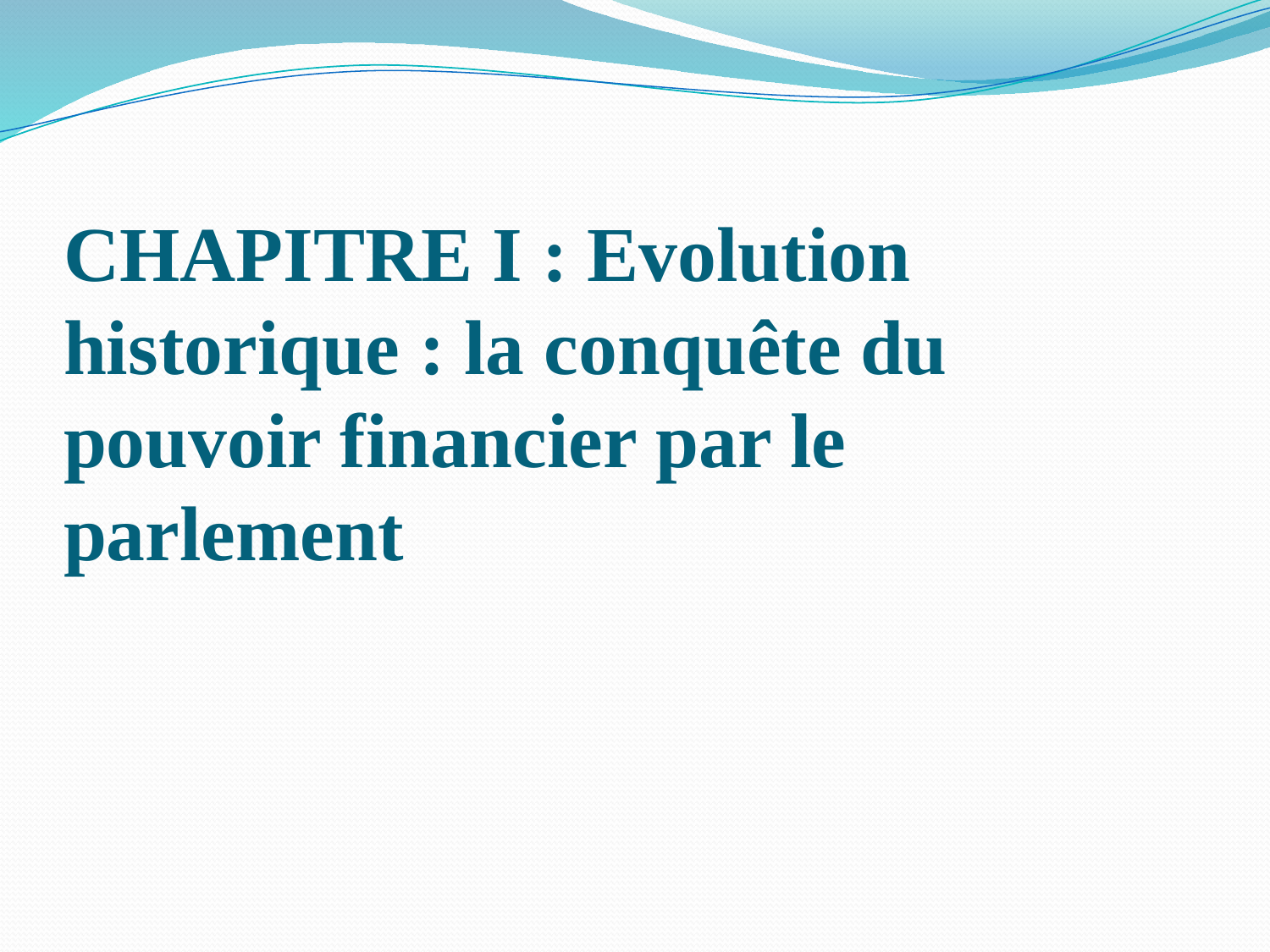

# CHAPITRE I : Evolution historique : la conquête du pouvoir financier par le parlement